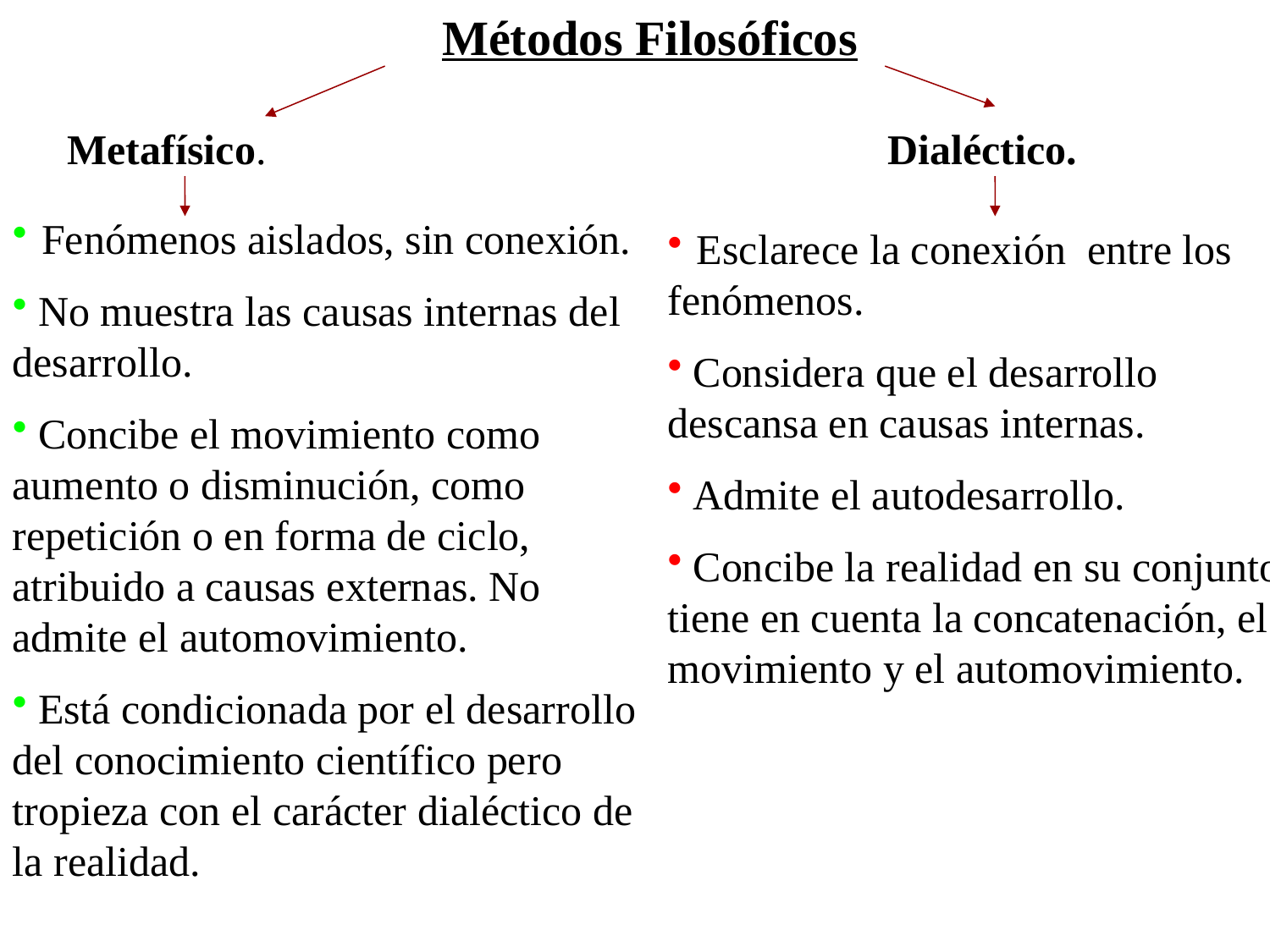

Métodos Filosóficos

Metafísico.
Dialéctico.

 Fenómenos aislados, sin conexión.
 No muestra las causas internas del desarrollo.
 Concibe el movimiento como aumento o disminución, como repetición o en forma de ciclo, atribuido a causas externas. No admite el automovimiento.
 Está condicionada por el desarrollo del conocimiento científico pero tropieza con el carácter dialéctico de la realidad.
 Esclarece la conexión  entre los fenómenos.
 Considera que el desarrollo descansa en causas internas.
 Admite el autodesarrollo.
 Concibe la realidad en su conjunto, tiene en cuenta la concatenación, el movimiento y el automovimiento.